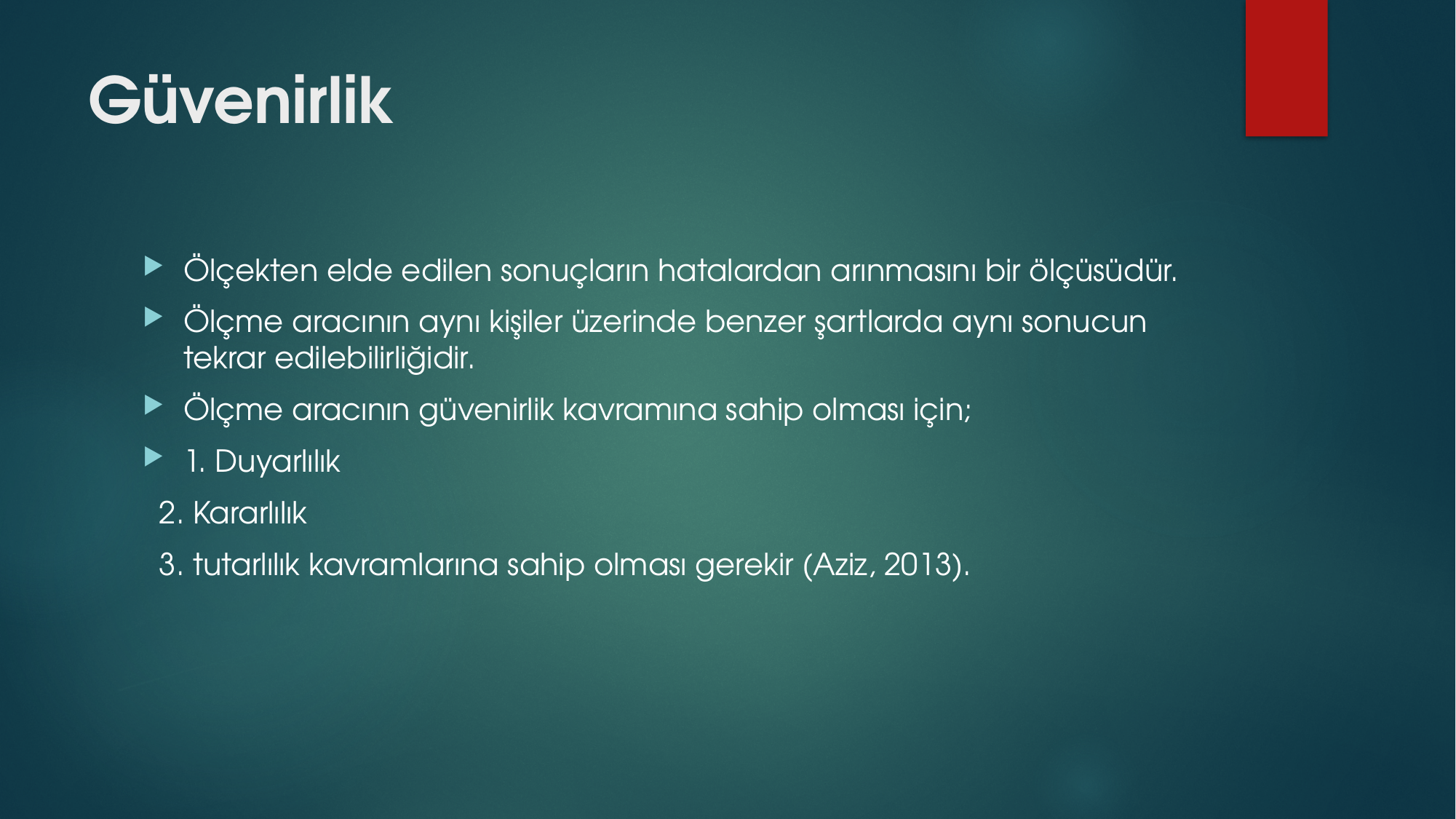

# Güvenirlik
Ölçekten elde edilen sonuçların hatalardan arınmasını bir ölçüsüdür.
Ölçme aracının aynı kişiler üzerinde benzer şartlarda aynı sonucun tekrar edilebilirliğidir.
Ölçme aracının güvenirlik kavramına sahip olması için;
1. Duyarlılık
  2. Kararlılık
  3. tutarlılık kavramlarına sahip olması gerekir (Aziz, 2013).